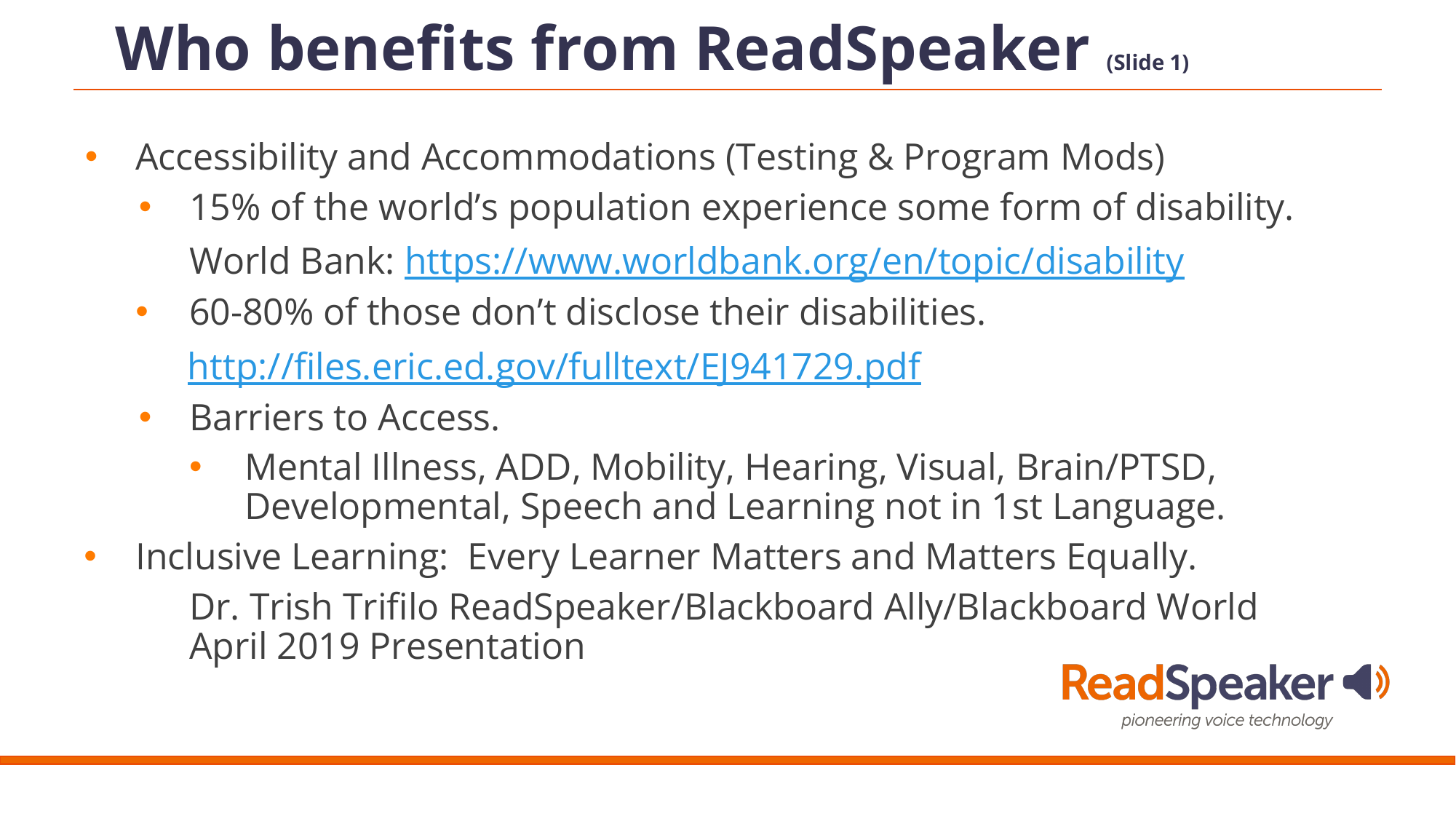

# Who benefits from ReadSpeaker (Slide 1)
Accessibility and Accommodations (Testing & Program Mods)
15% of the world’s population experience some form of disability.
World Bank: https://www.worldbank.org/en/topic/disability
60-80% of those don’t disclose their disabilities.
http://files.eric.ed.gov/fulltext/EJ941729.pdf
Barriers to Access.
Mental Illness, ADD, Mobility, Hearing, Visual, Brain/PTSD, Developmental, Speech and Learning not in 1st Language.
Inclusive Learning:  Every Learner Matters and Matters Equally.
Dr. Trish Trifilo ReadSpeaker/Blackboard Ally/Blackboard World April 2019 Presentation